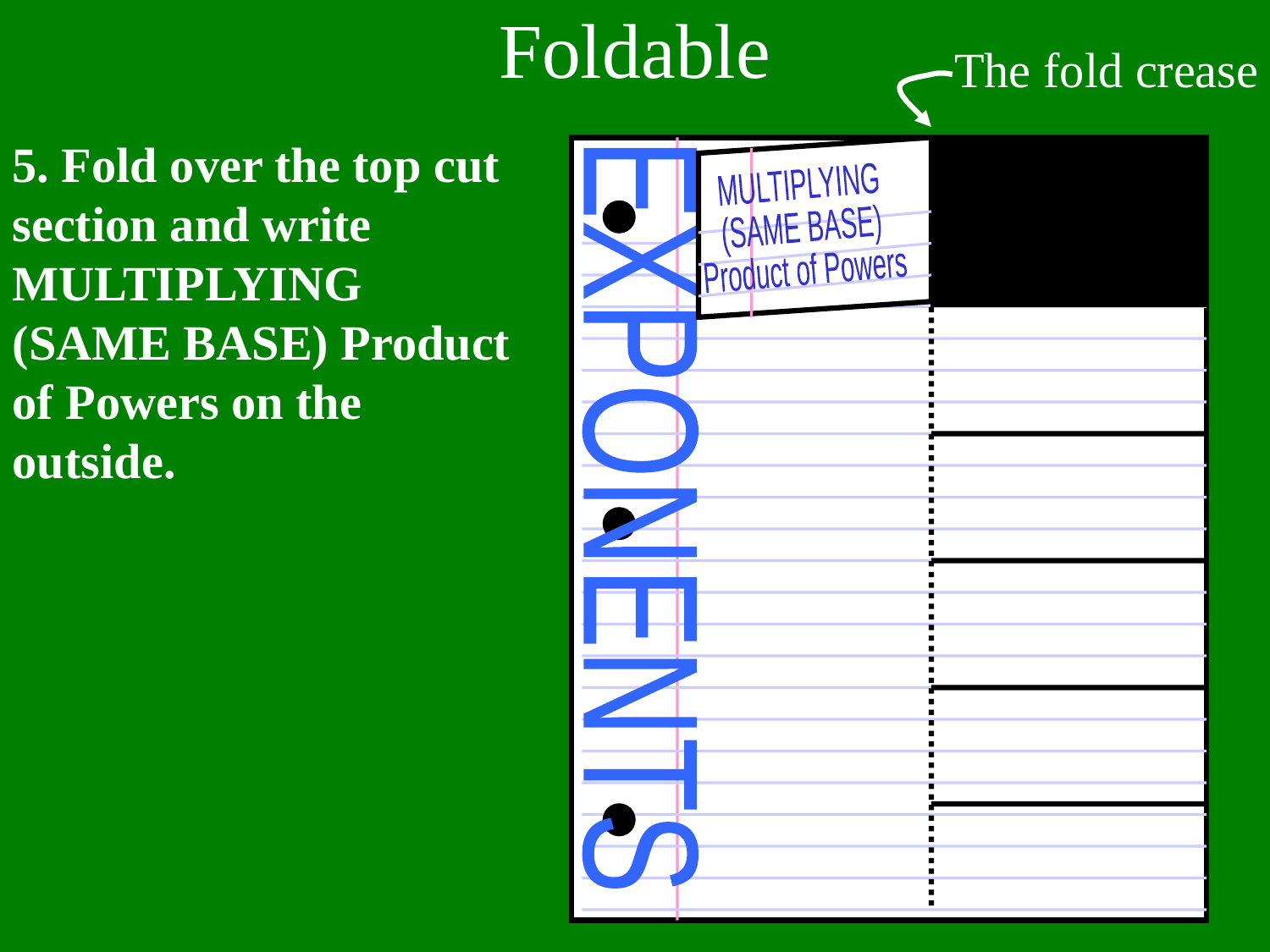

# Foldable
The fold crease

5. Fold over the top cut section and write MULTIPLYING (SAME BASE) Product of Powers on the outside.

EXPONENTS

MULTIPLYING
(SAME BASE)
Product of Powers